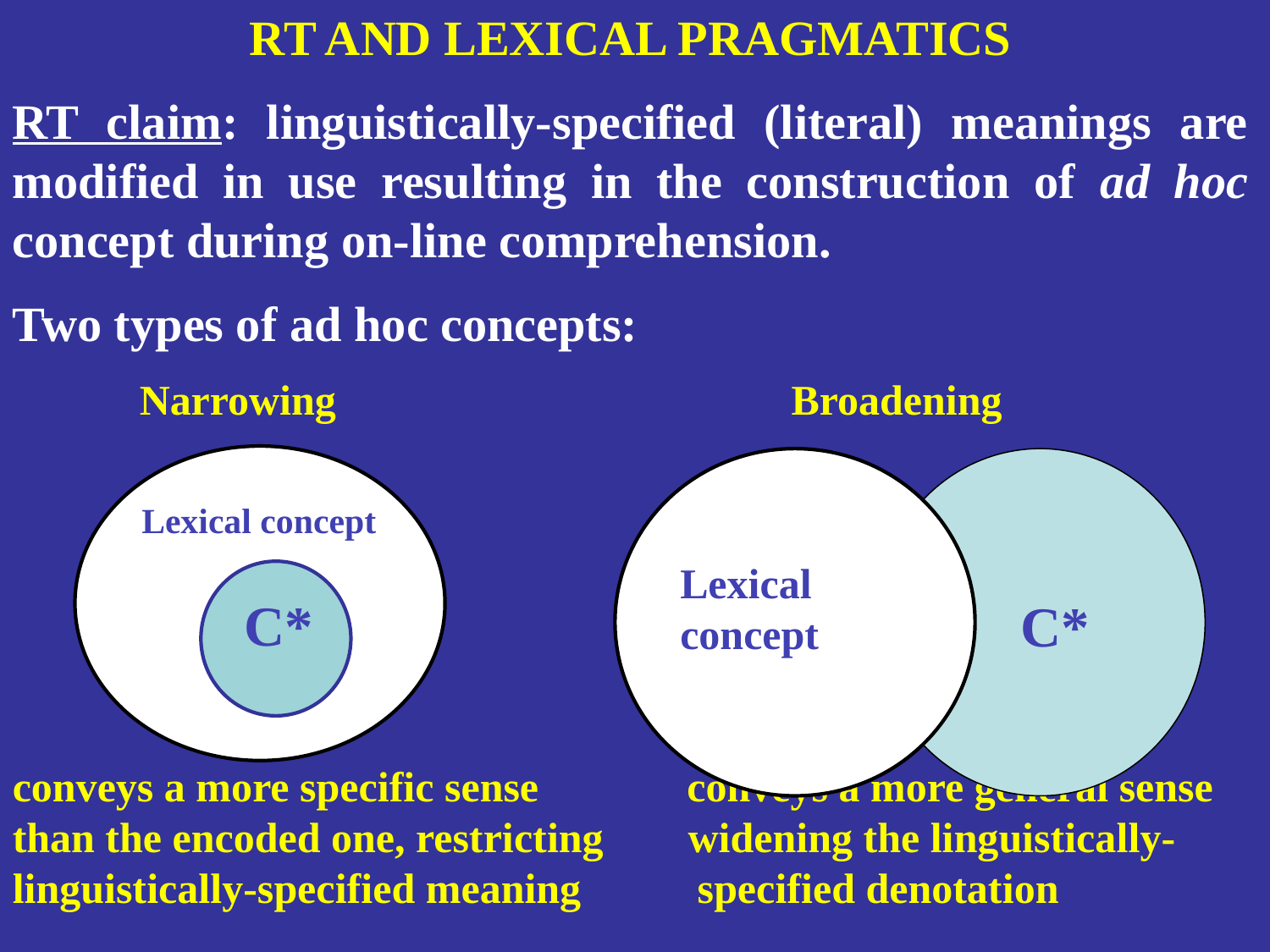

RT AND LEXICAL PRAGMATICS
RT claim: linguistically-specified (literal) meanings are modified in use resulting in the construction of ad hoc concept during on-line comprehension.
Two types of ad hoc concepts:
            Narrowing                                           Broadening

conveys a more specific sense              conveys a more general sense
than the encoded one, restricting        widening the linguistically-
linguistically-specified meaning           specified denotation
Lexical concept

Lexical concept

      C*
 C*